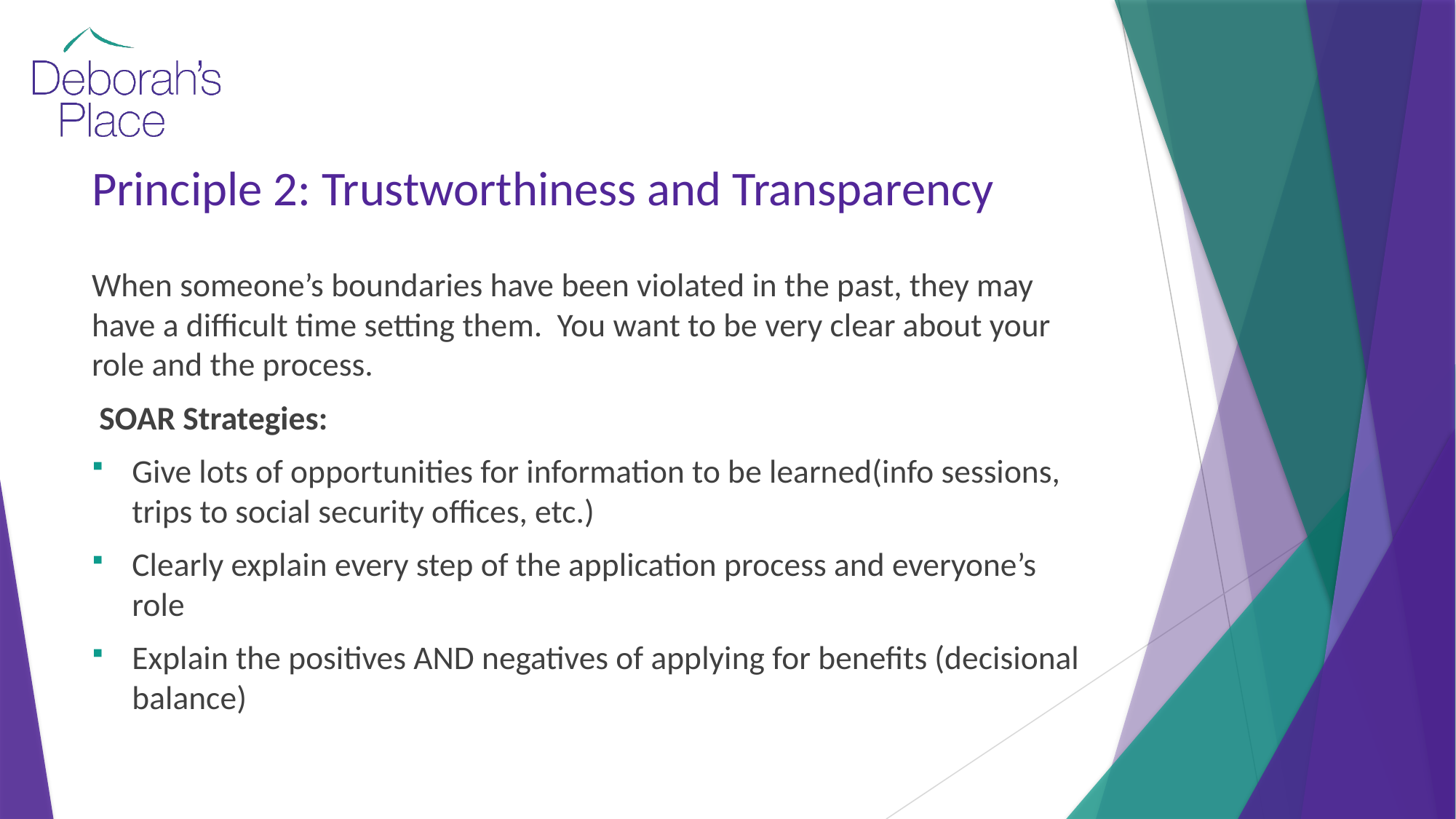

# Principle 2: Trustworthiness and Transparency
When someone’s boundaries have been violated in the past, they may have a difficult time setting them.  You want to be very clear about your role and the process.
 SOAR Strategies:
Give lots of opportunities for information to be learned(info sessions, trips to social security offices, etc.)
Clearly explain every step of the application process and everyone’s role
Explain the positives AND negatives of applying for benefits (decisional balance)